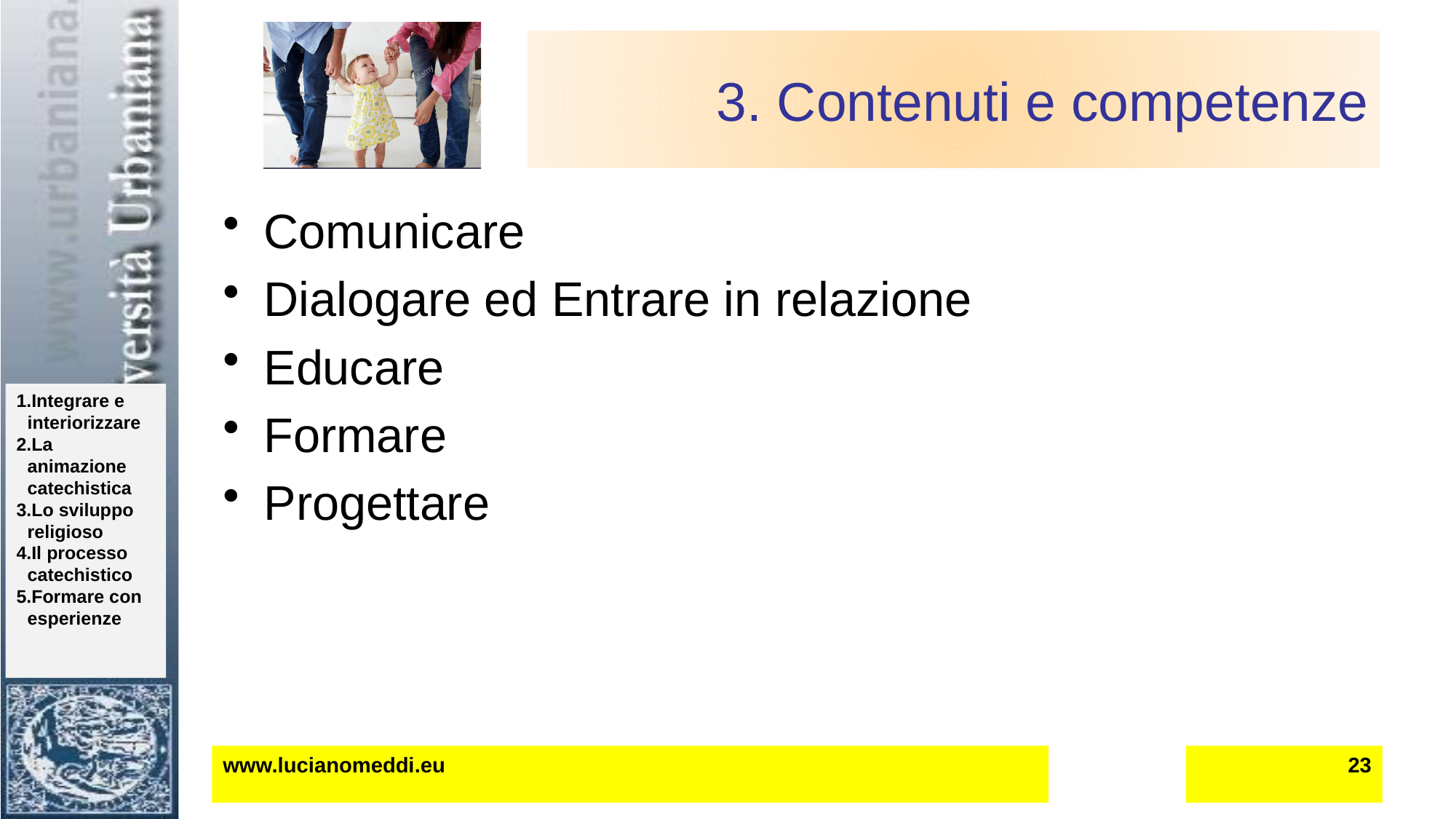

# 3. Contenuti e competenze
Comunicare
Dialogare ed Entrare in relazione
Educare
Formare
Progettare

www.lucianomeddi.eu
23